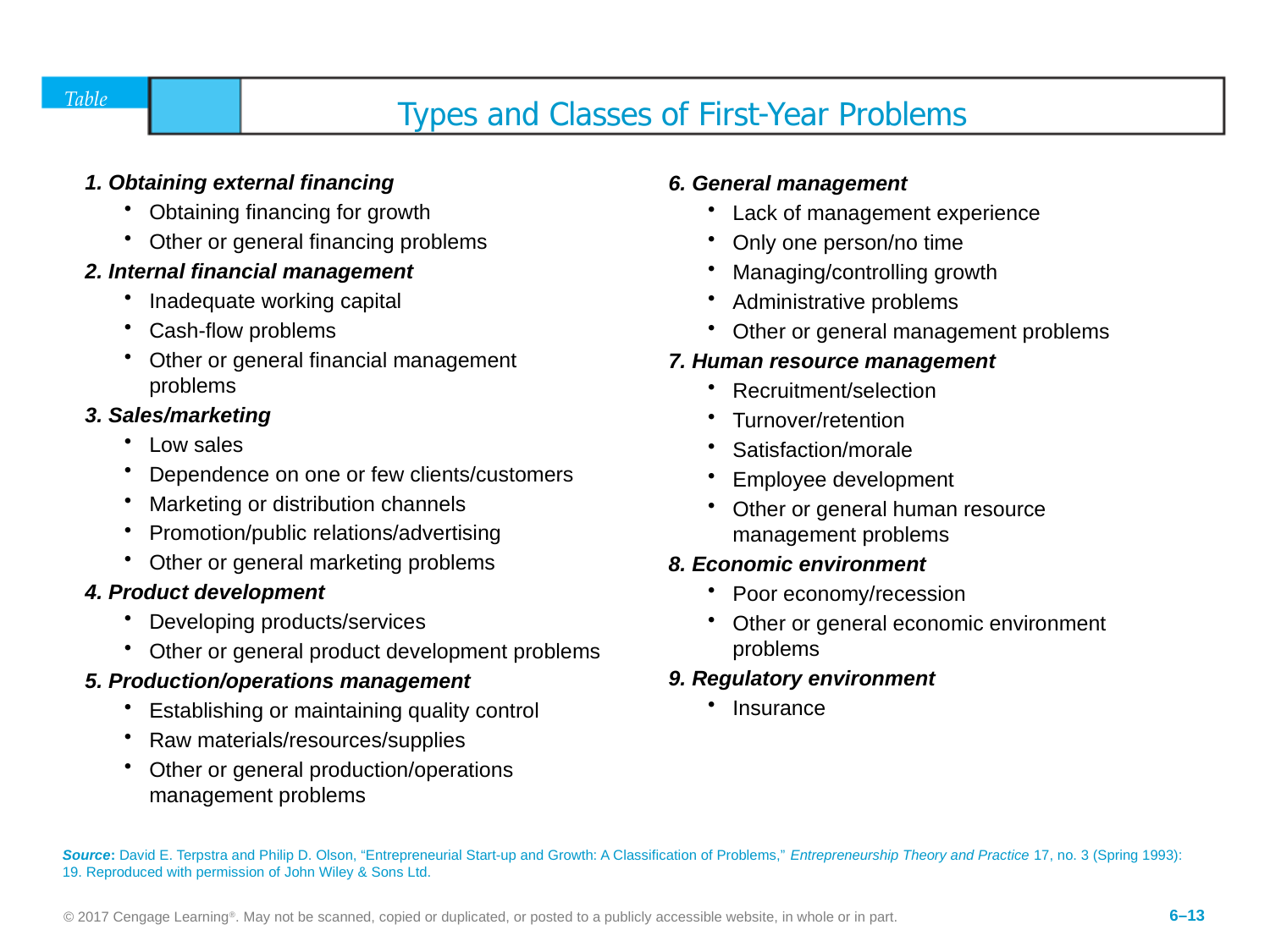

# Table	6.2	Types and Classes of First-Year Problems
Obtaining external financing
Obtaining financing for growth
Other or general financing problems
Internal financial management
Inadequate working capital
Cash-flow problems
Other or general financial management problems
Sales/marketing
Low sales
Dependence on one or few clients/customers
Marketing or distribution channels
Promotion/public relations/advertising
Other or general marketing problems
Product development
Developing products/services
Other or general product development problems
Production/operations management
Establishing or maintaining quality control
Raw materials/resources/supplies
Other or general production/operations management problems
General management
Lack of management experience
Only one person/no time
Managing/controlling growth
Administrative problems
Other or general management problems
Human resource management
Recruitment/selection
Turnover/retention
Satisfaction/morale
Employee development
Other or general human resource management problems
Economic environment
Poor economy/recession
Other or general economic environment problems
Regulatory environment
Insurance
Source: David E. Terpstra and Philip D. Olson, “Entrepreneurial Start-up and Growth: A Classification of Problems,” Entrepreneurship Theory and Practice 17, no. 3 (Spring 1993): 19. Reproduced with permission of John Wiley & Sons Ltd.
© 2017 Cengage Learning®. May not be scanned, copied or duplicated, or posted to a publicly accessible website, in whole or in part.
6–13